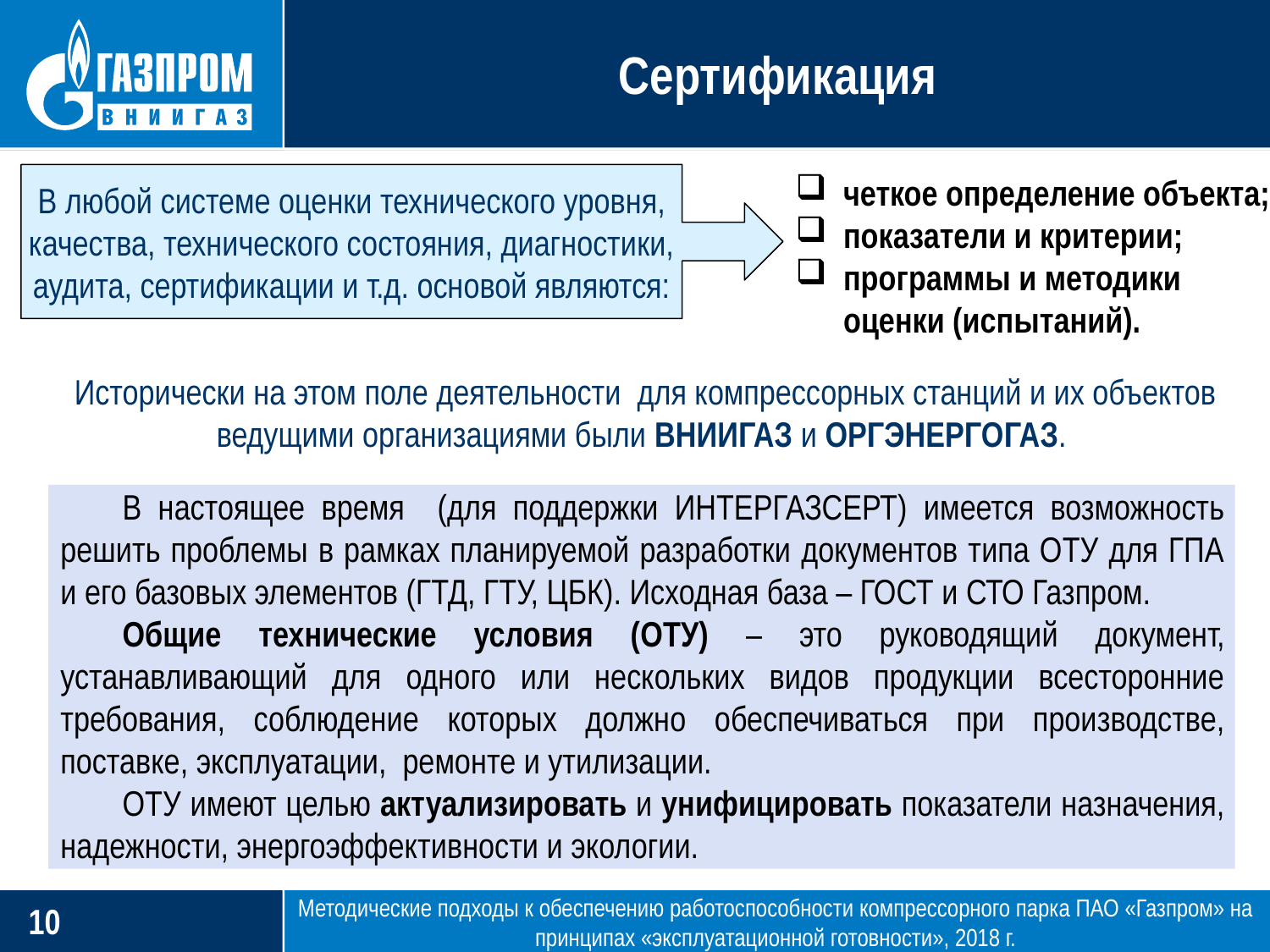

# Сертификация
В любой системе оценки технического уровня, качества, технического состояния, диагностики, аудита, сертификации и т.д. основой являются:
четкое определение объекта;
показатели и критерии;
программы и методики оценки (испытаний).
Исторически на этом поле деятельности  для компрессорных станций и их объектов ведущими организациями были ВНИИГАЗ и ОРГЭНЕРГОГАЗ.
В настоящее время  (для поддержки ИНТЕРГАЗСЕРТ) имеется возможность решить проблемы в рамках планируемой разработки документов типа ОТУ для ГПА и его базовых элементов (ГТД, ГТУ, ЦБК). Исходная база – ГОСТ и СТО Газпром.
Общие технические условия (ОТУ) – это руководящий документ, устанавливающий для одного или нескольких видов продукции всесторонние требования, соблюдение которых должно обеспечиваться при производстве, поставке, эксплуатации,  ремонте и утилизации.
ОТУ имеют целью актуализировать и унифицировать показатели назначения, надежности, энергоэффективности и экологии.

Методические подходы к обеспечению работоспособности компрессорного парка ПАО «Газпром» на принципах «эксплуатационной готовности», 2018 г.
10